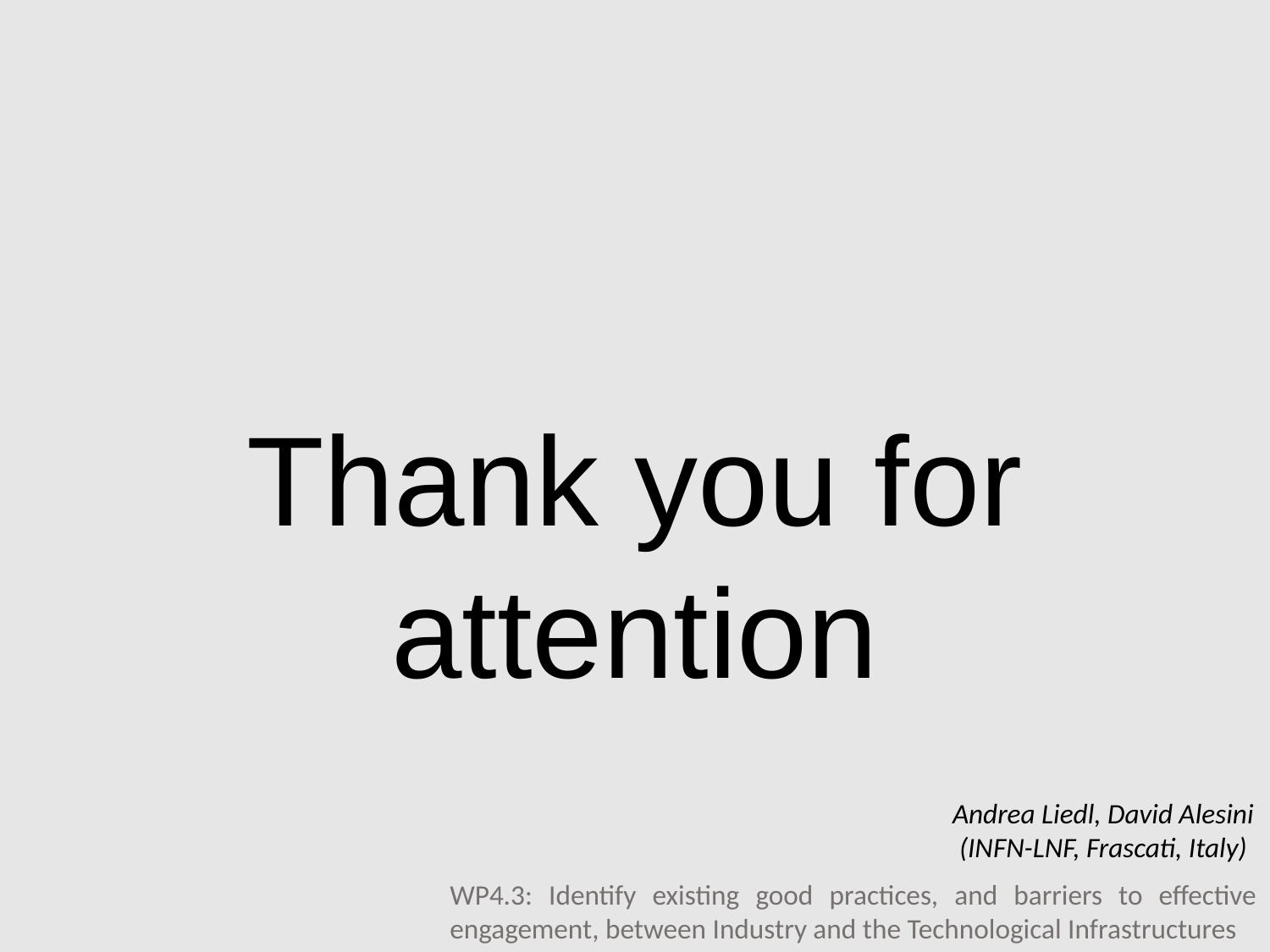

Thank you for attention
Andrea Liedl, David Alesini
(INFN-LNF, Frascati, Italy)
WP4.3: Identify existing good practices, and barriers to effective engagement, between Industry and the Technological Infrastructures